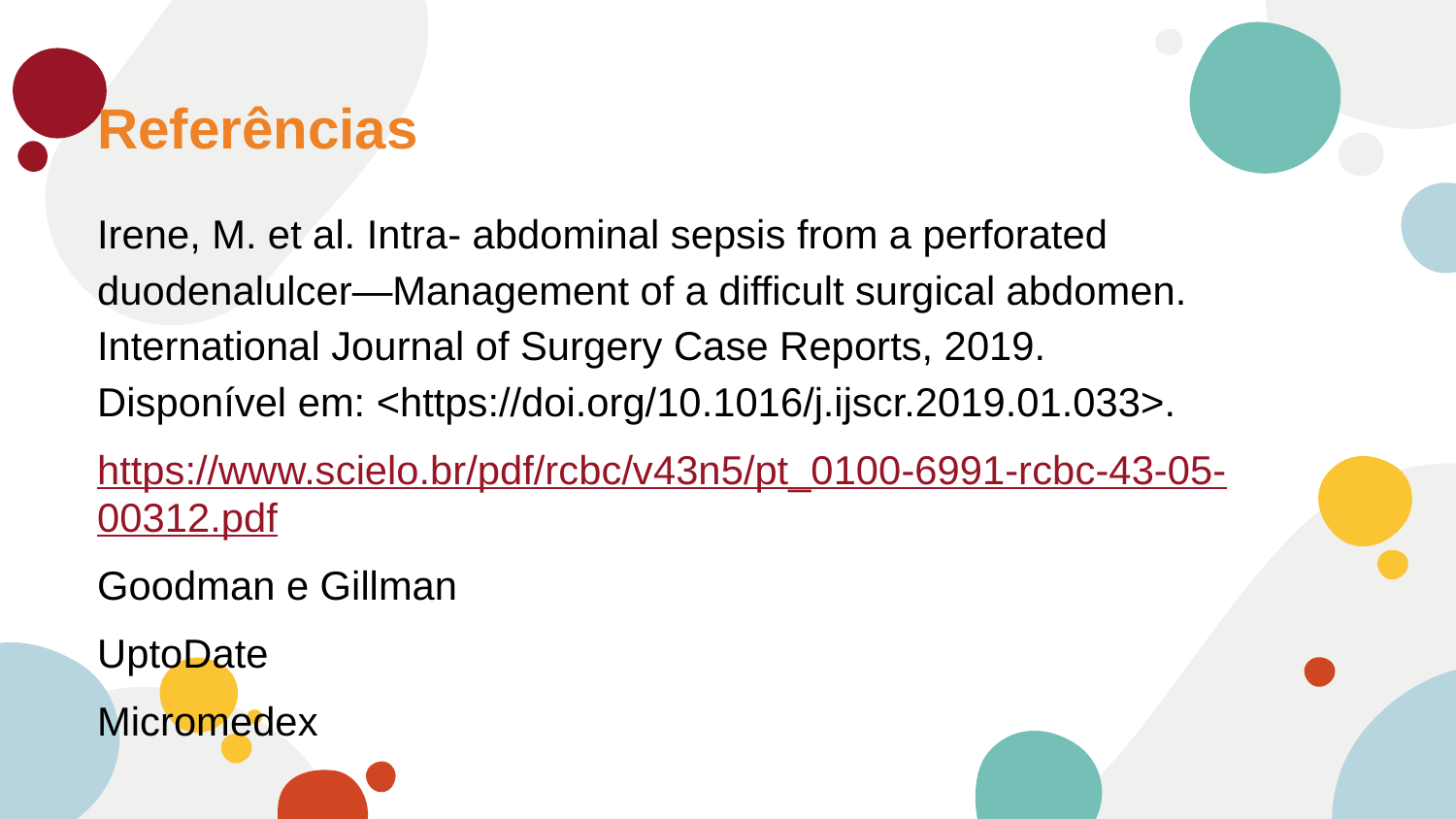

# Referências
Irene, M. et al. Intra- abdominal sepsis from a perforated duodenalulcer—Management of a difficult surgical abdomen. International Journal of Surgery Case Reports, 2019. Disponível em: <https://doi.org/10.1016/j.ijscr.2019.01.033>.
https://www.scielo.br/pdf/rcbc/v43n5/pt_0100-6991-rcbc-43-05-00312.pdf
Goodman e Gillman
UptoDate
Micromedex